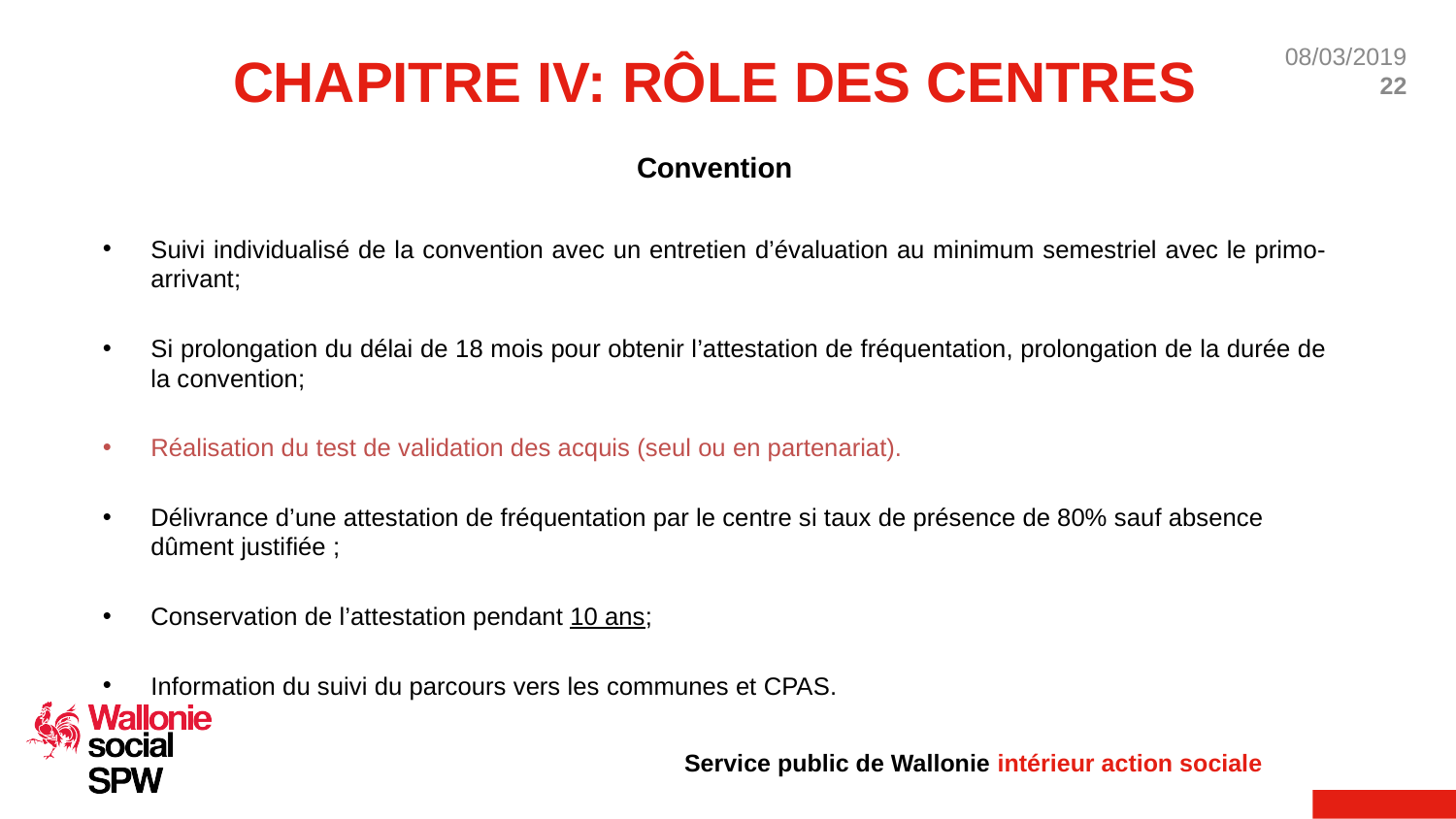

# CHAPITRE IV: RÔLE DES CENTRES

Convention

Suivi individualisé de la convention avec un entretien d’évaluation au minimum semestriel avec le primo-arrivant;

Si prolongation du délai de 18 mois pour obtenir l’attestation de fréquentation, prolongation de la durée de la convention;

Réalisation du test de validation des acquis (seul ou en partenariat).

Délivrance d’une attestation de fréquentation par le centre si taux de présence de 80% sauf absence dûment justifiée ;

Conservation de l’attestation pendant 10 ans;

Information du suivi du parcours vers les communes et CPAS.